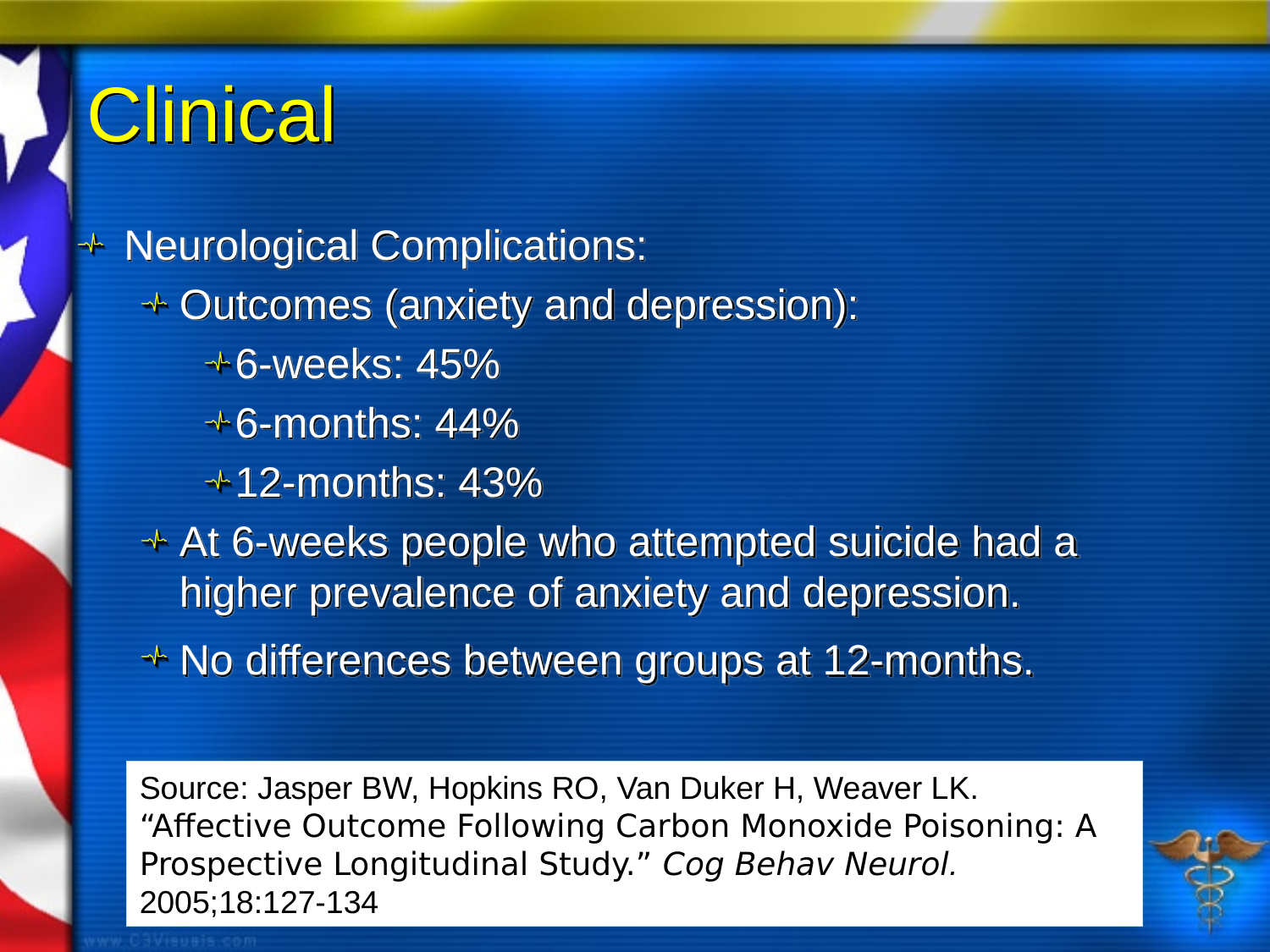

# Clinical
Neurological Complications:
Outcomes (anxiety and depression):
6-weeks: 45%
6-months: 44%
12-months: 43%
At 6-weeks people who attempted suicide had a higher prevalence of anxiety and depression.
No differences between groups at 12-months.
Source: Jasper BW, Hopkins RO, Van Duker H, Weaver LK. “Affective Outcome Following Carbon Monoxide Poisoning: A Prospective Longitudinal Study.” Cog Behav Neurol. 2005;18:127-134